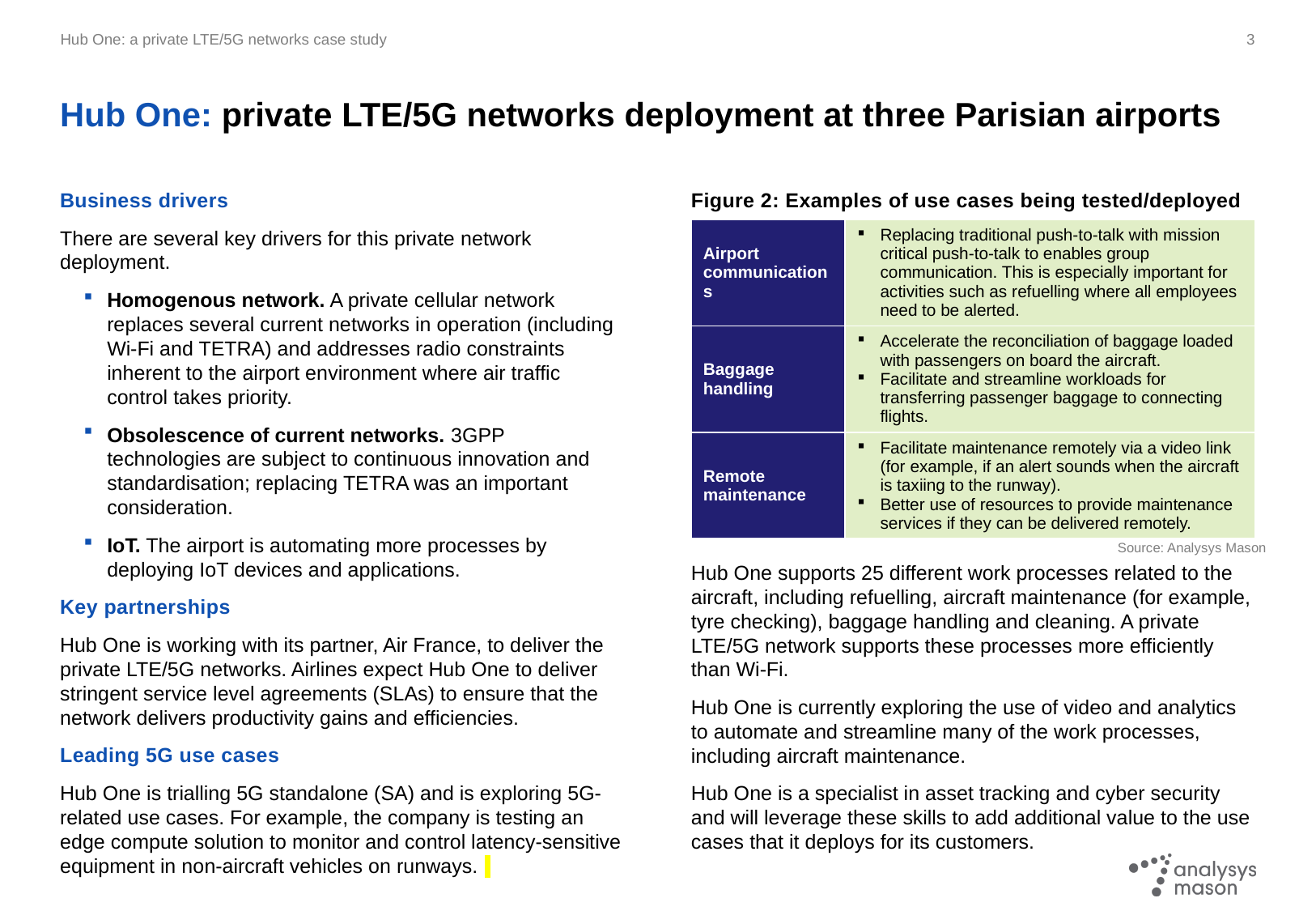

3
# Hub One: private LTE/5G networks deployment at three Parisian airports
Business drivers
There are several key drivers for this private network deployment.
Homogenous network. A private cellular network replaces several current networks in operation (including Wi-Fi and TETRA) and addresses radio constraints inherent to the airport environment where air traffic control takes priority.
Obsolescence of current networks. 3GPP technologies are subject to continuous innovation and standardisation; replacing TETRA was an important consideration.
IoT. The airport is automating more processes by deploying IoT devices and applications.
Key partnerships
Hub One is working with its partner, Air France, to deliver the private LTE/5G networks. Airlines expect Hub One to deliver stringent service level agreements (SLAs) to ensure that the network delivers productivity gains and efficiencies.
Leading 5G use cases
Hub One is trialling 5G standalone (SA) and is exploring 5G-related use cases. For example, the company is testing an edge compute solution to monitor and control latency-sensitive equipment in non-aircraft vehicles on runways.

Figure 2: Examples of use cases being tested/deployed

| Airport communications | Replacing traditional push-to-talk with mission critical push-to-talk to enables group communication. This is especially important for activities such as refuelling where all employees need to be alerted. |
| --- | --- |
| Baggage handling | Accelerate the reconciliation of baggage loaded with passengers on board the aircraft. Facilitate and streamline workloads for transferring passenger baggage to connecting flights. |
| Remote maintenance | Facilitate maintenance remotely via a video link (for example, if an alert sounds when the aircraft is taxiing to the runway). Better use of resources to provide maintenance services if they can be delivered remotely. |

Hub One supports 25 different work processes related to the aircraft, including refuelling, aircraft maintenance (for example, tyre checking), baggage handling and cleaning. A private LTE/5G network supports these processes more efficiently than Wi-Fi.
Hub One is currently exploring the use of video and analytics to automate and streamline many of the work processes, including aircraft maintenance.
Hub One is a specialist in asset tracking and cyber security and will leverage these skills to add additional value to the use cases that it deploys for its customers.

Source: Analysys Mason